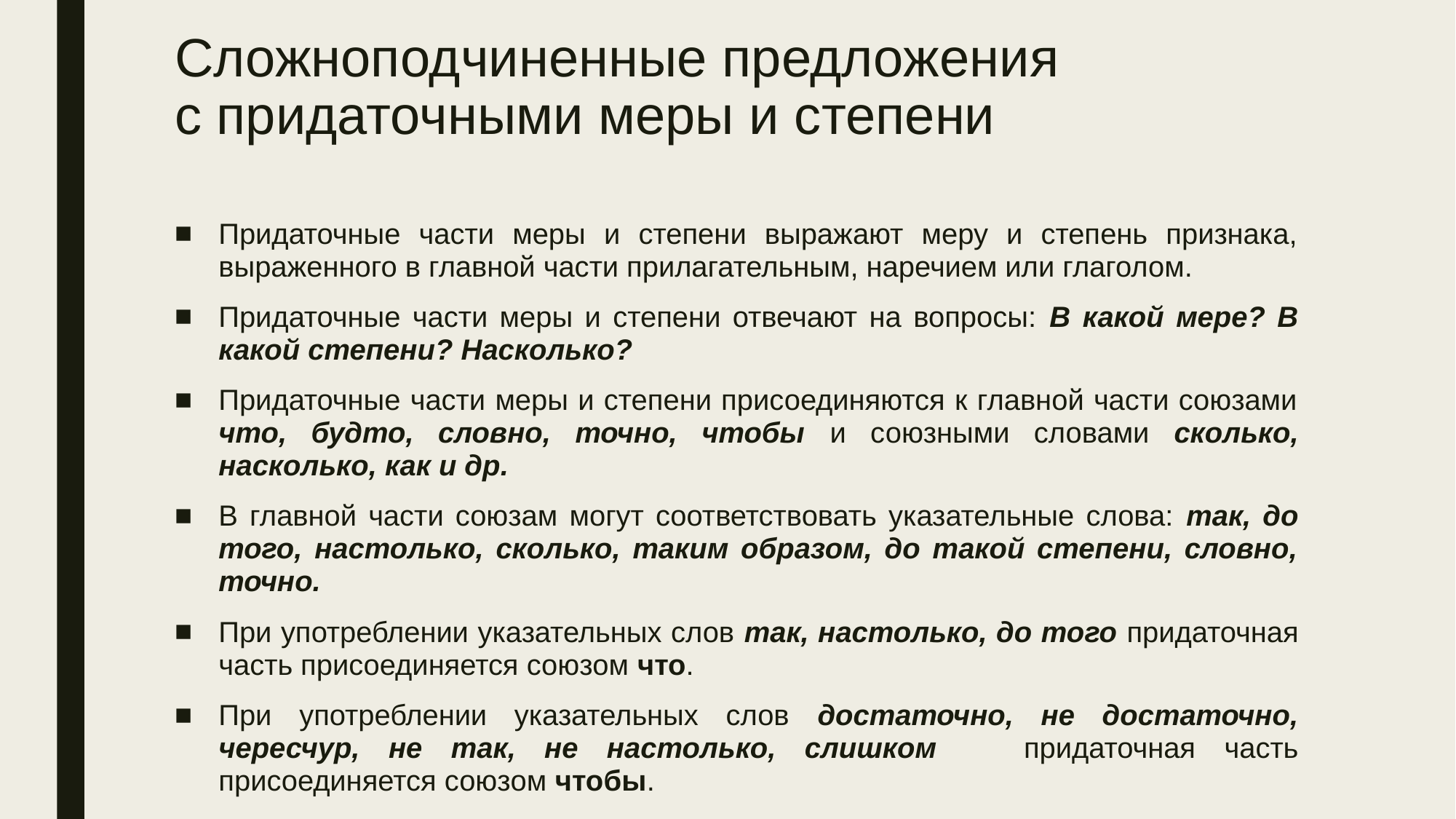

# Сложноподчиненные предложения с придаточными меры и степени
Придаточные части меры и степени выражают меру и степень признака, выраженного в главной части прилагательным, наречием или глаголом.
Придаточные части меры и степени отвечают на вопросы: В какой мере? В какой степени? Насколько?
Придаточные части меры и степени присоединяются к главной части союзами что, будто, словно, точно, чтобы и союзными словами сколько, насколько, как и др.
В главной части союзам могут соответствовать указательные слова: так, до того, настолько, сколько, таким образом, до такой степени, словно, точно.
При употреблении указательных слов так, настолько, до того придаточная часть присоединяется союзом что.
При употреблении указательных слов достаточно, не достаточно, чересчур, не так, не настолько, слишком   придаточная часть присоединяется союзом чтобы.